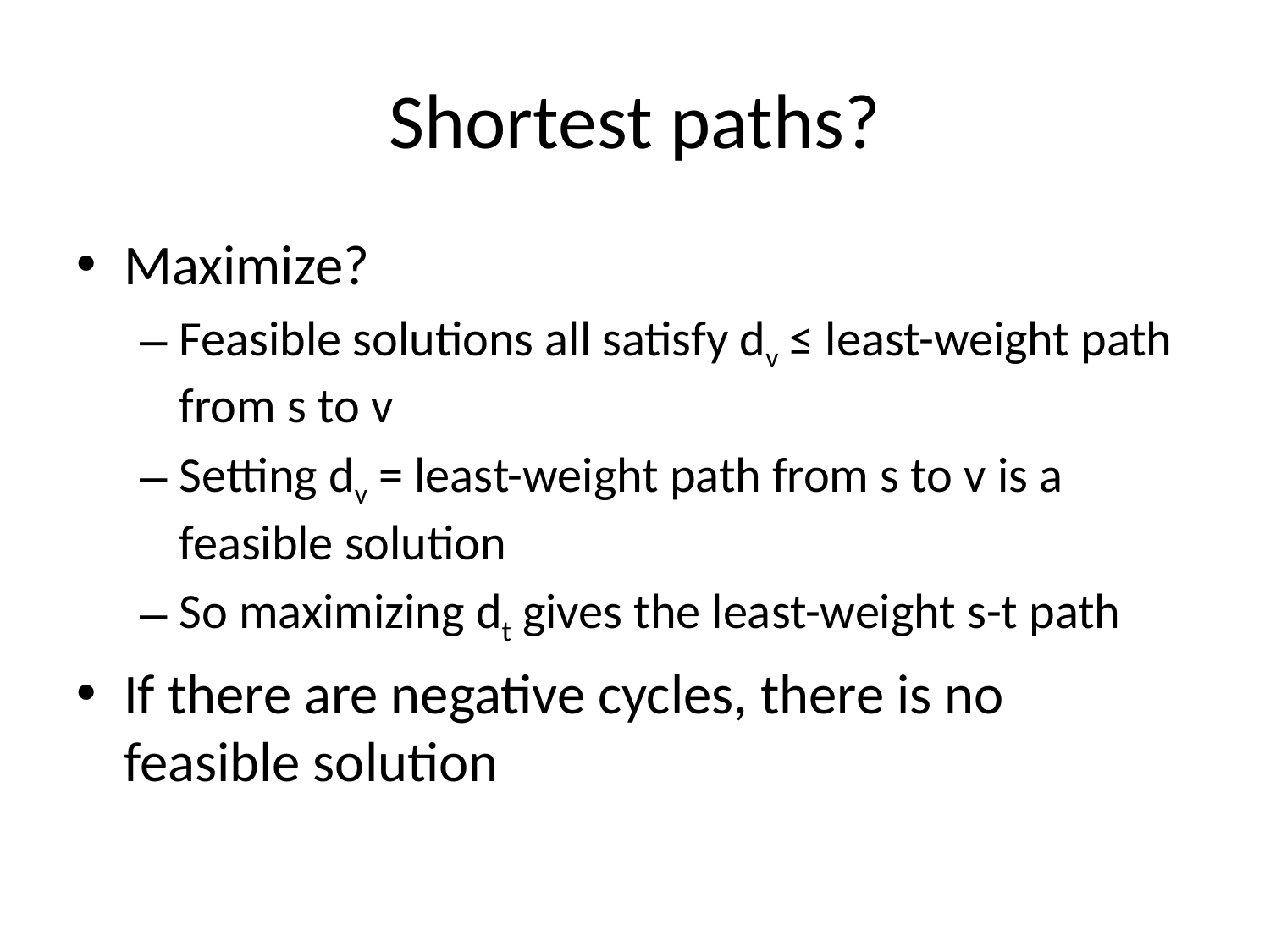

# Shortest paths?
Maximize?
Feasible solutions all satisfy dv ≤ least-weight path from s to v
Setting dv = least-weight path from s to v is a feasible solution
So maximizing dt gives the least-weight s-t path
If there are negative cycles, there is no feasible solution